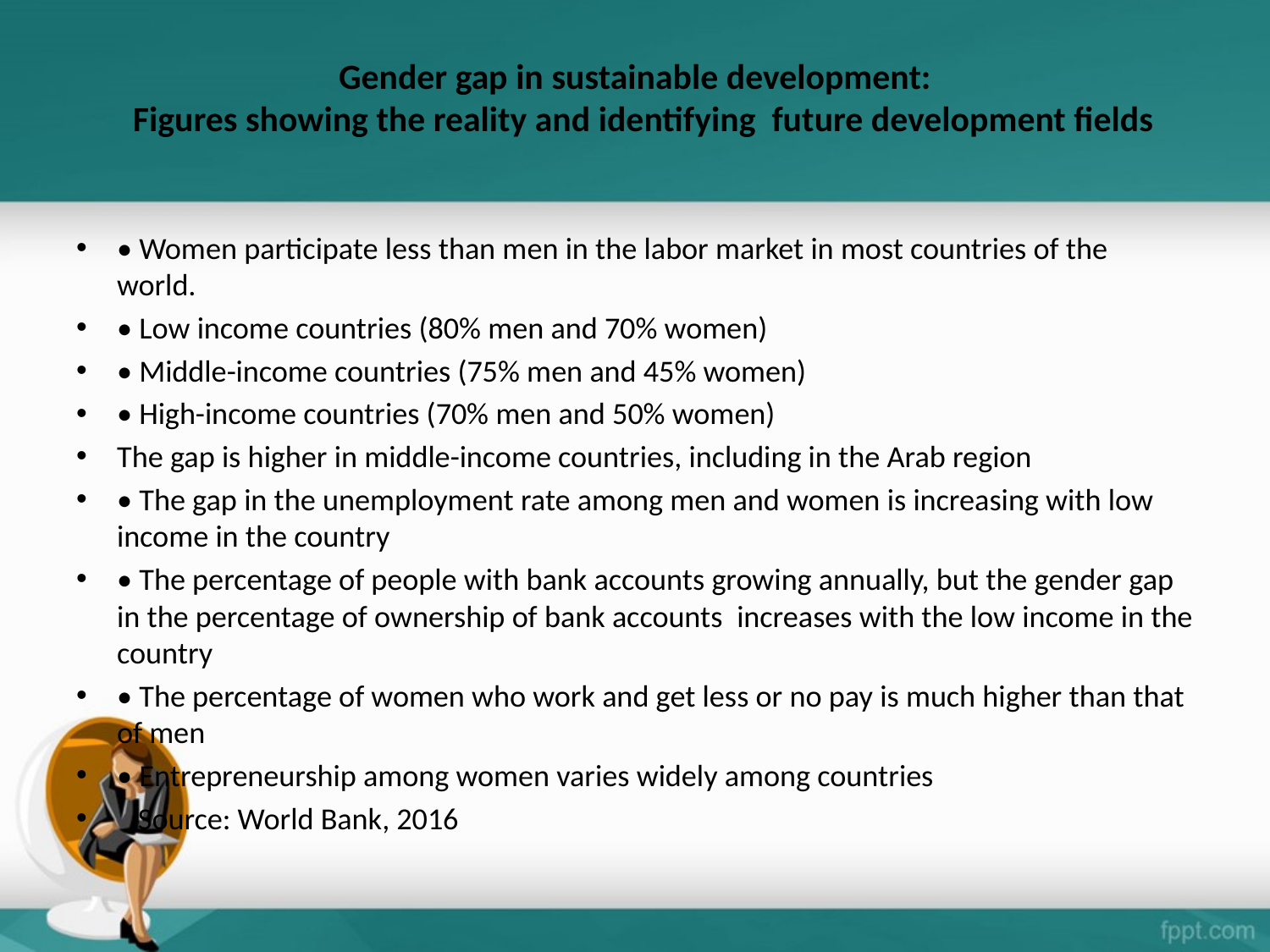

# Gender gap in sustainable development: Figures showing the reality and identifying  future development fields
• Women participate less than men in the labor market in most countries of the world.
• Low income countries (80% men and 70% women)
• Middle-income countries (75% men and 45% women)
• High-income countries (70% men and 50% women)
The gap is higher in middle-income countries, including in the Arab region
• The gap in the unemployment rate among men and women is increasing with low income in the country
• The percentage of people with bank accounts growing annually, but the gender gap in the percentage of ownership of bank accounts  increases with the low income in the country
• The percentage of women who work and get less or no pay is much higher than that of men
• Entrepreneurship among women varies widely among countries
   Source: World Bank, 2016